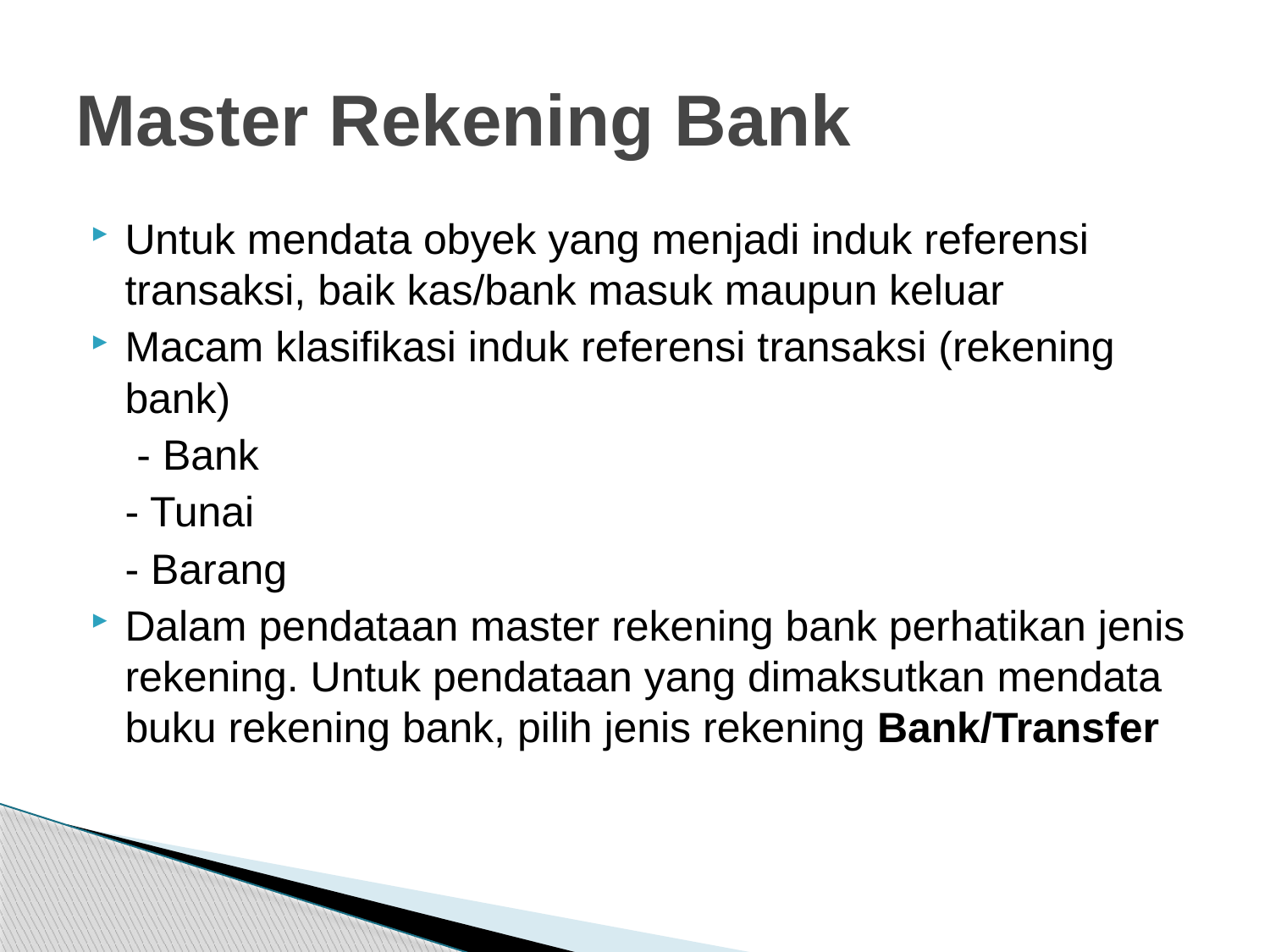

# Master Rekening Bank
Untuk mendata obyek yang menjadi induk referensi transaksi, baik kas/bank masuk maupun keluar
Macam klasifikasi induk referensi transaksi (rekening bank)
	 - Bank
	- Tunai
	- Barang
Dalam pendataan master rekening bank perhatikan jenis rekening. Untuk pendataan yang dimaksutkan mendata buku rekening bank, pilih jenis rekening Bank/Transfer